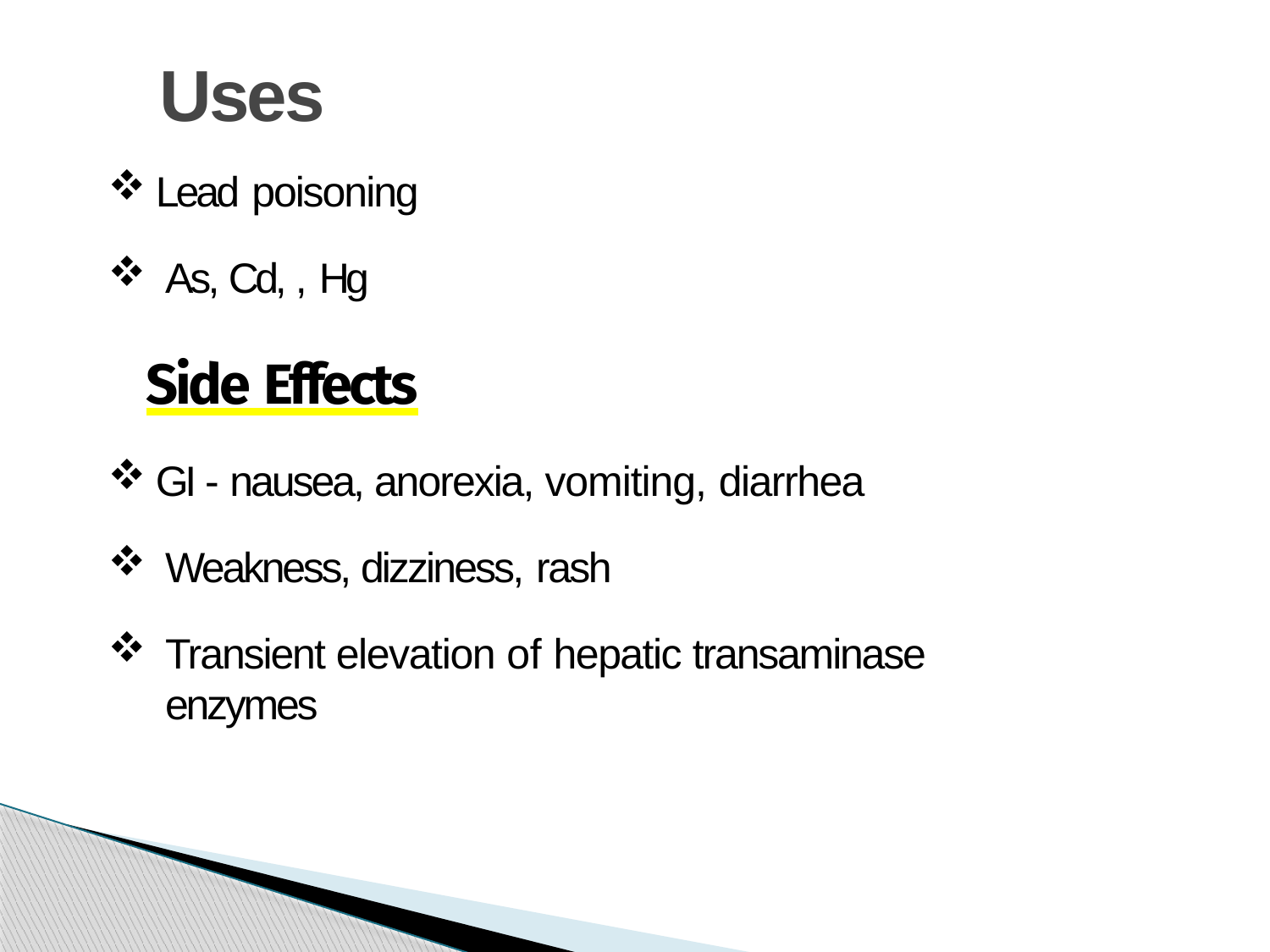

# Uses
Lead poisoning
As, Cd, , Hg

Side Effects
GI - nausea, anorexia, vomiting, diarrhea
Weakness, dizziness, rash
Transient elevation of hepatic transaminase enzymes